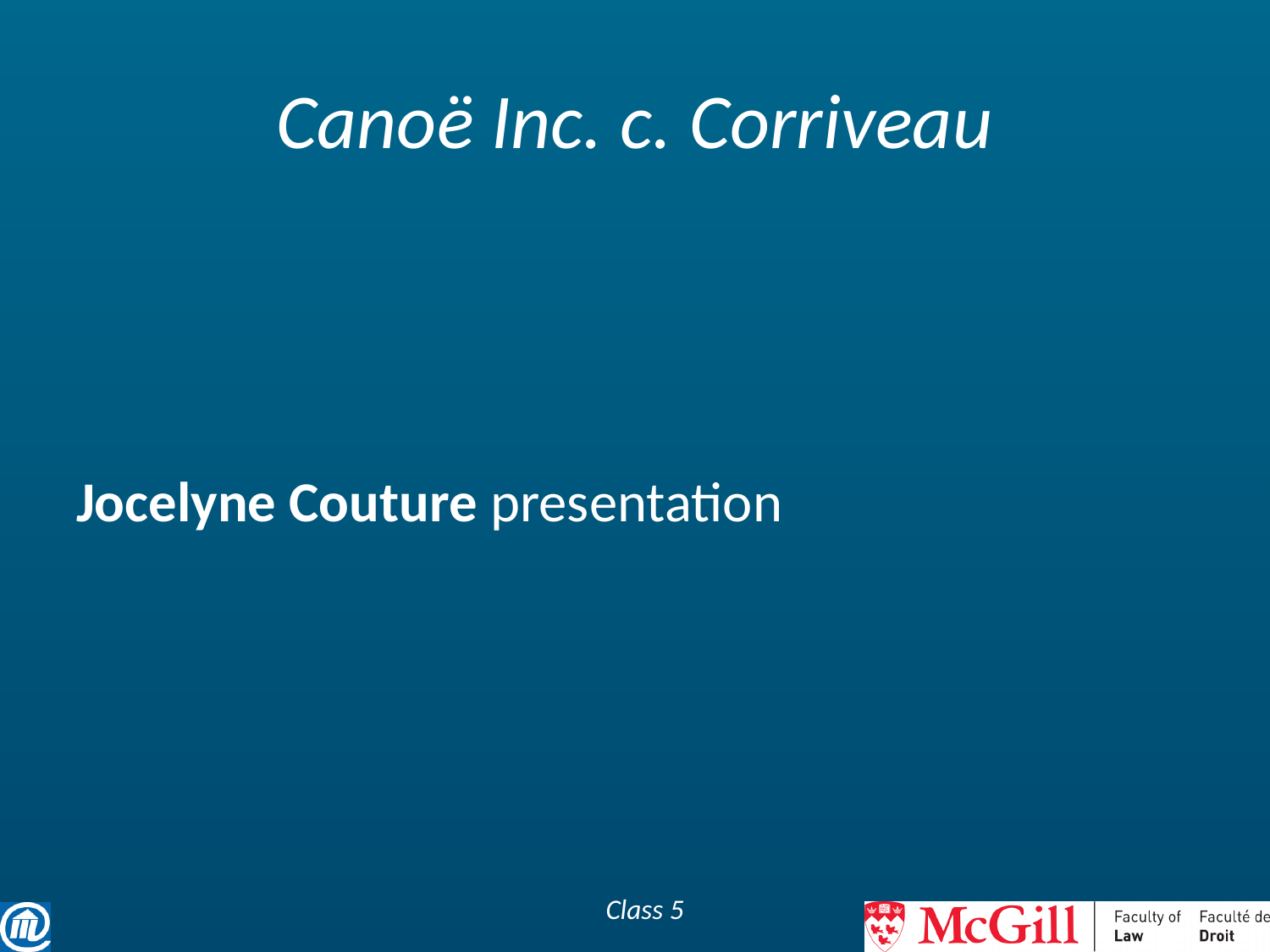

# Canoë Inc. c. Corriveau

Jocelyne Couture presentation
Class 5